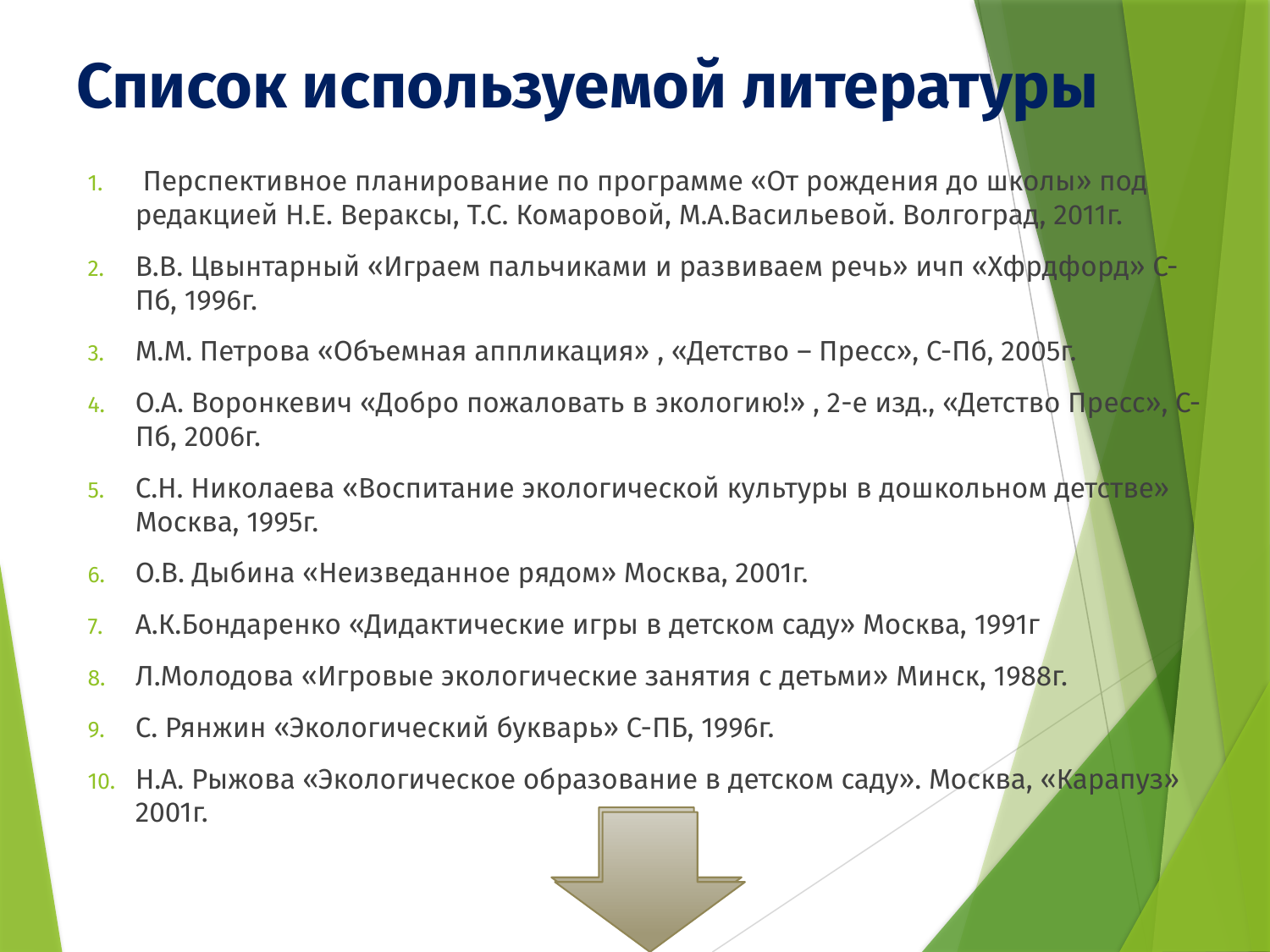

# Список используемой литературы
 Перспективное планирование по программе «От рождения до школы» под редакцией Н.Е. Вераксы, Т.С. Комаровой, М.А.Васильевой. Волгоград, 2011г.
В.В. Цвынтарный «Играем пальчиками и развиваем речь» ичп «Хфрдфорд» С-Пб, 1996г.
М.М. Петрова «Объемная аппликация» , «Детство – Пресс», С-Пб, 2005г.
О.А. Воронкевич «Добро пожаловать в экологию!» , 2-е изд., «Детство Пресс», С-Пб, 2006г.
С.Н. Николаева «Воспитание экологической культуры в дошкольном детстве» Москва, 1995г.
О.В. Дыбина «Неизведанное рядом» Москва, 2001г.
А.К.Бондаренко «Дидактические игры в детском саду» Москва, 1991г
Л.Молодова «Игровые экологические занятия с детьми» Минск, 1988г.
С. Рянжин «Экологический букварь» С-ПБ, 1996г.
Н.А. Рыжова «Экологическое образование в детском саду». Москва, «Карапуз» 2001г.